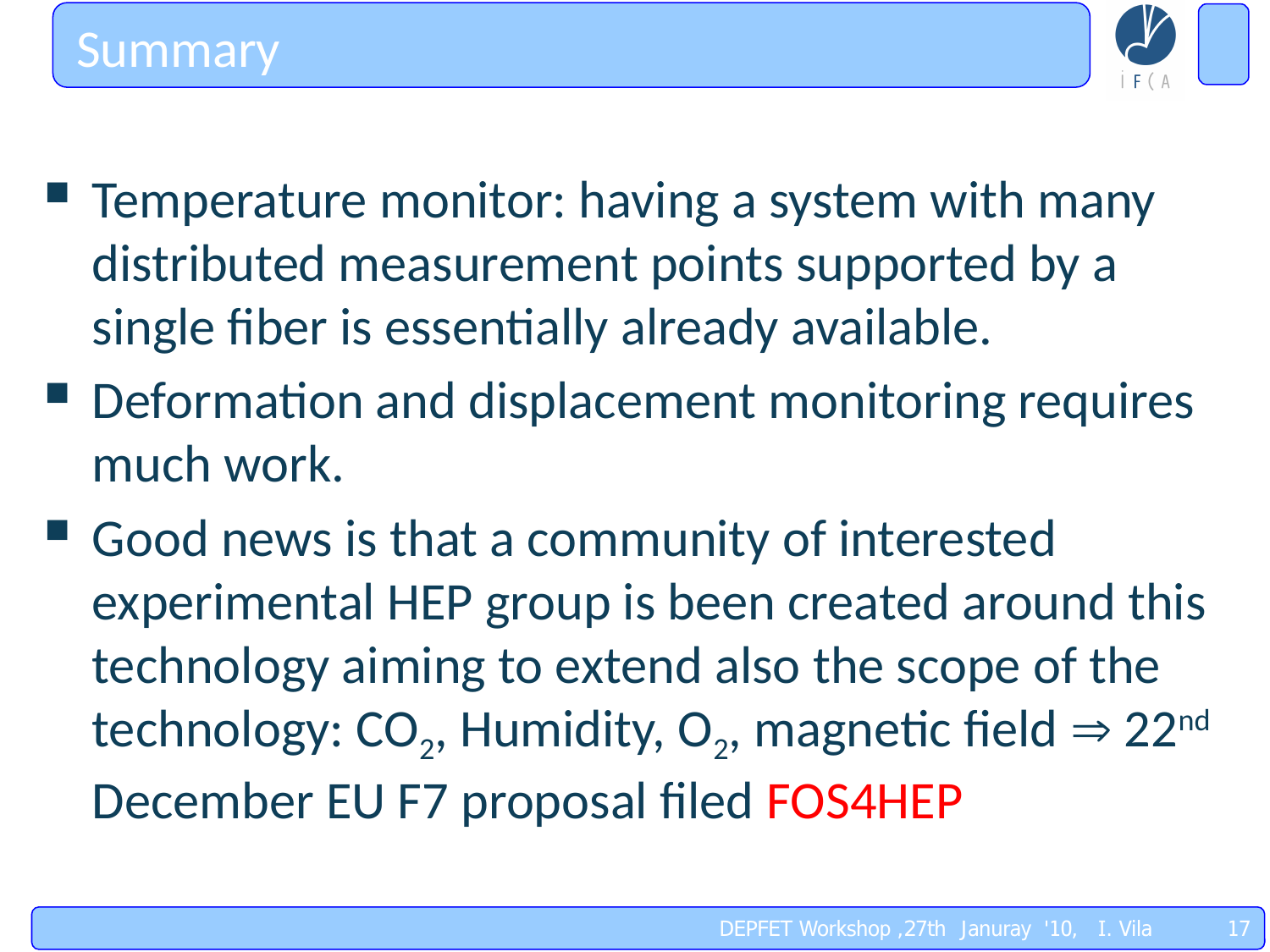

# Summary
Temperature monitor: having a system with many distributed measurement points supported by a single fiber is essentially already available.
Deformation and displacement monitoring requires much work.
Good news is that a community of interested experimental HEP group is been created around this technology aiming to extend also the scope of the technology: CO2, Humidity, O2, magnetic field ⇒ 22nd December EU F7 proposal filed FOS4HEP

17
DEPFET Workshop ,27th  Januray  '10,   I. Vila